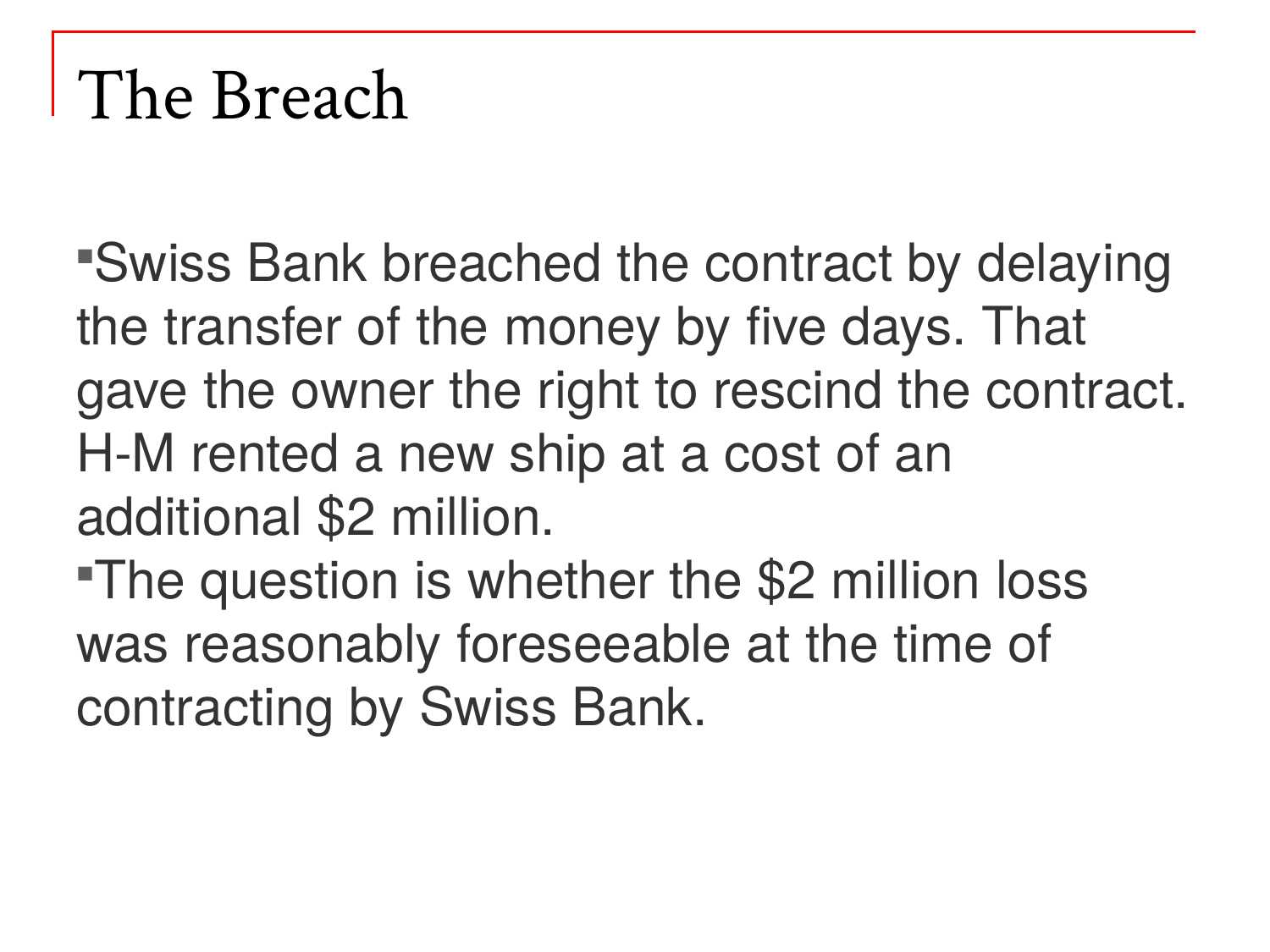

# The Breach
Swiss Bank breached the contract by delaying the transfer of the money by five days. That gave the owner the right to rescind the contract. H-M rented a new ship at a cost of an additional $2 million.
The question is whether the $2 million loss was reasonably foreseeable at the time of contracting by Swiss Bank.